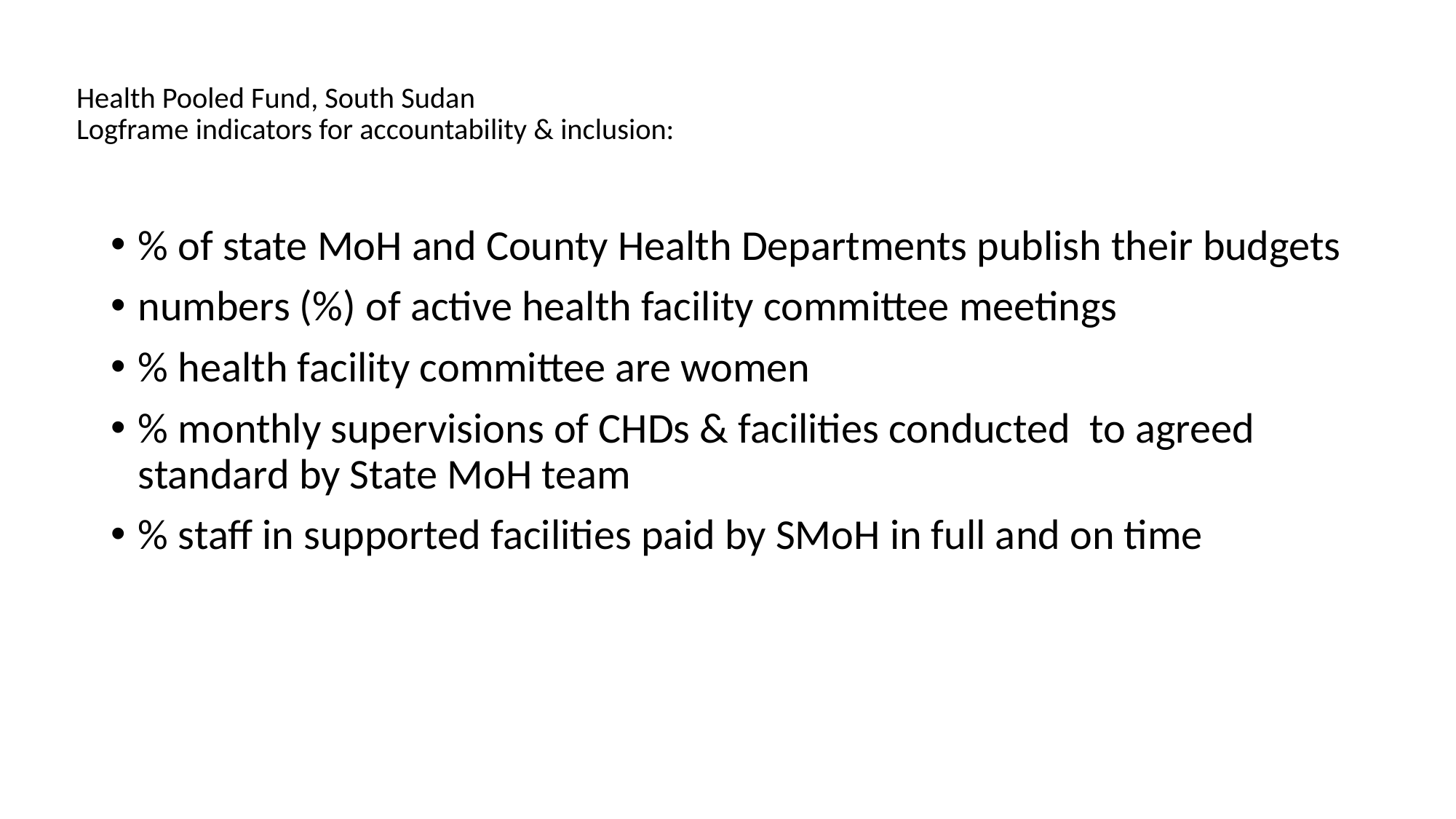

# Health Pooled Fund, South Sudan Logframe indicators for accountability & inclusion:
% of state MoH and County Health Departments publish their budgets
numbers (%) of active health facility committee meetings
% health facility committee are women
% monthly supervisions of CHDs & facilities conducted  to agreed standard by State MoH team
% staff in supported facilities paid by SMoH in full and on time